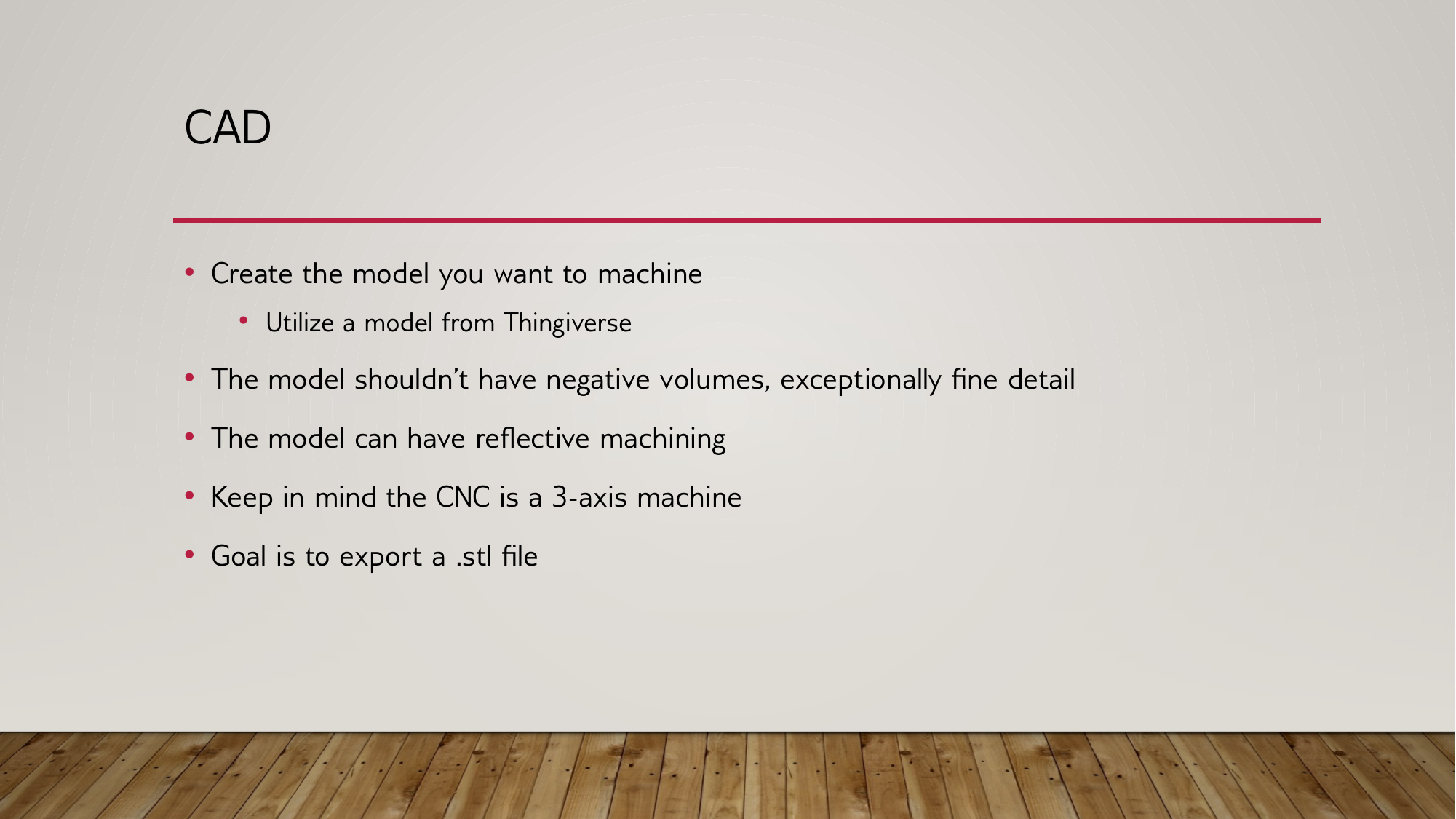

# CAD
Create the model you want to machine
Utilize a model from Thingiverse
The model shouldn’t have negative volumes, exceptionally fine detail
The model can have reflective machining
Keep in mind the CNC is a 3-axis machine
Goal is to export a .stl file